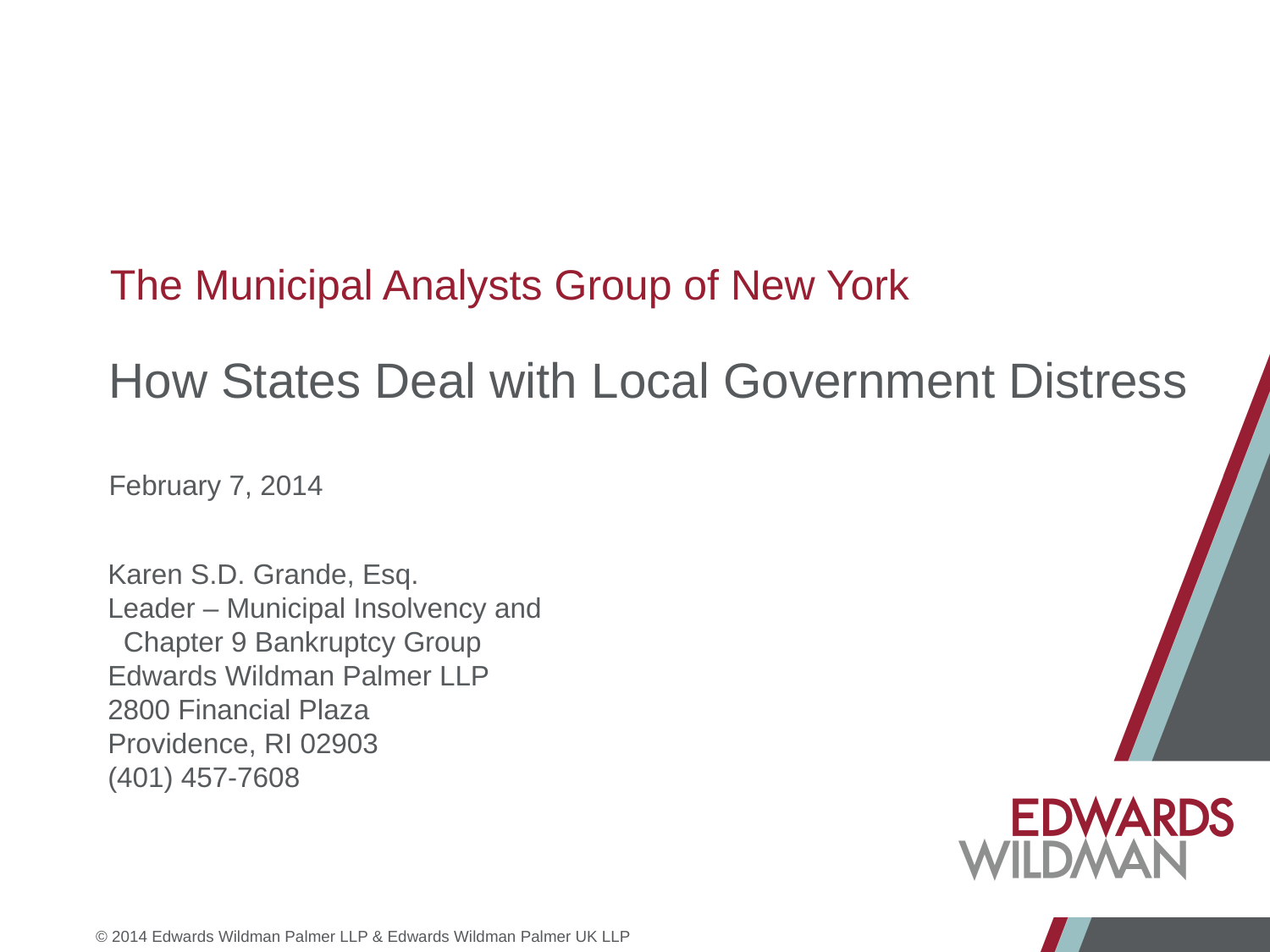

# The Municipal Analysts Group of New York
How States Deal with Local Government Distress

February 7, 2014
Karen S.D. Grande, Esq.
Leader – Municipal Insolvency and
  Chapter 9 Bankruptcy Group
Edwards Wildman Palmer LLP
2800 Financial Plaza
Providence, RI 02903
(401) 457-7608